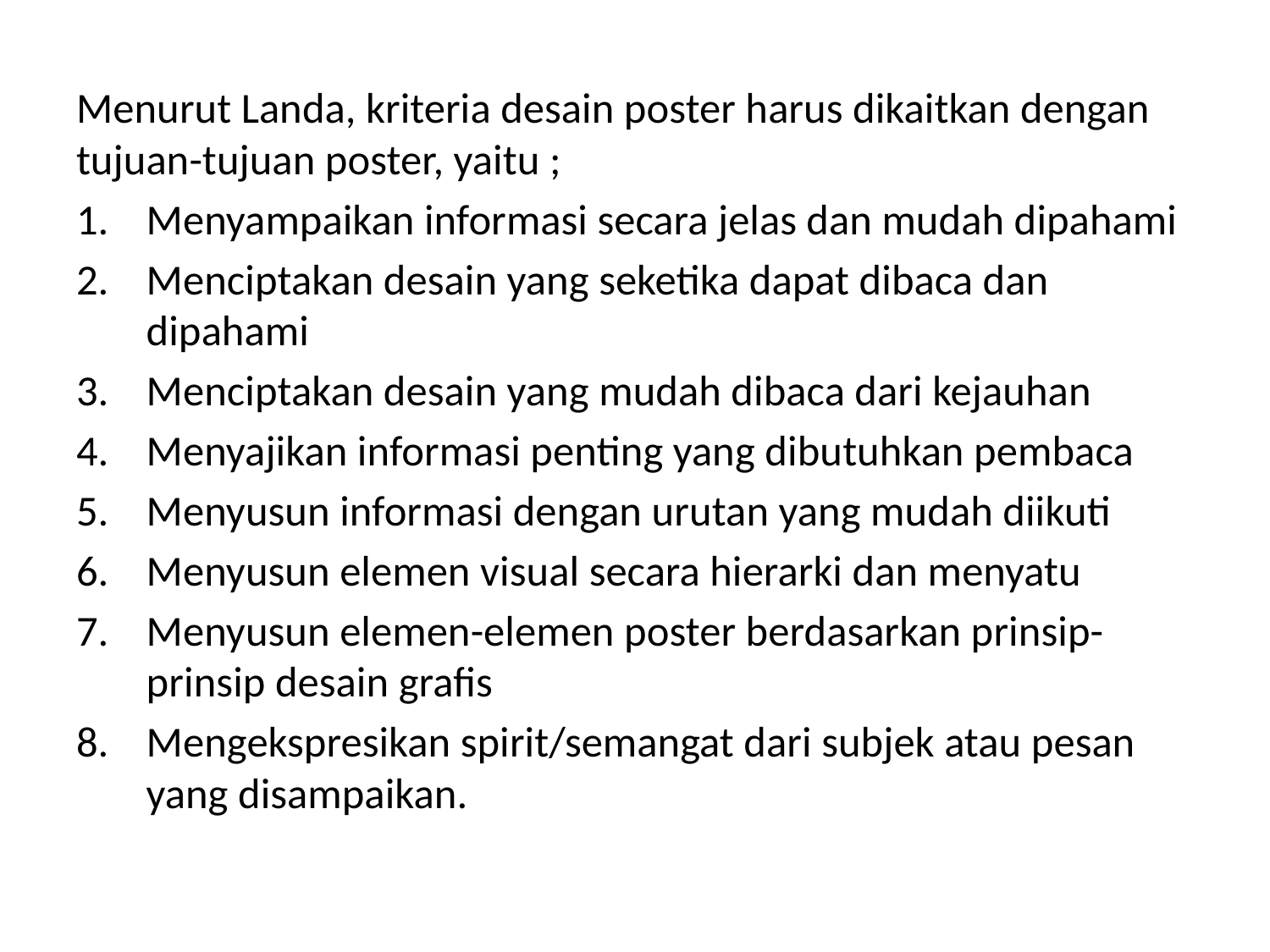

Menurut Landa, kriteria desain poster harus dikaitkan dengan tujuan-tujuan poster, yaitu ;
Menyampaikan informasi secara jelas dan mudah dipahami
Menciptakan desain yang seketika dapat dibaca dan dipahami
Menciptakan desain yang mudah dibaca dari kejauhan
Menyajikan informasi penting yang dibutuhkan pembaca
Menyusun informasi dengan urutan yang mudah diikuti
Menyusun elemen visual secara hierarki dan menyatu
Menyusun elemen-elemen poster berdasarkan prinsip-prinsip desain grafis
Mengekspresikan spirit/semangat dari subjek atau pesan yang disampaikan.